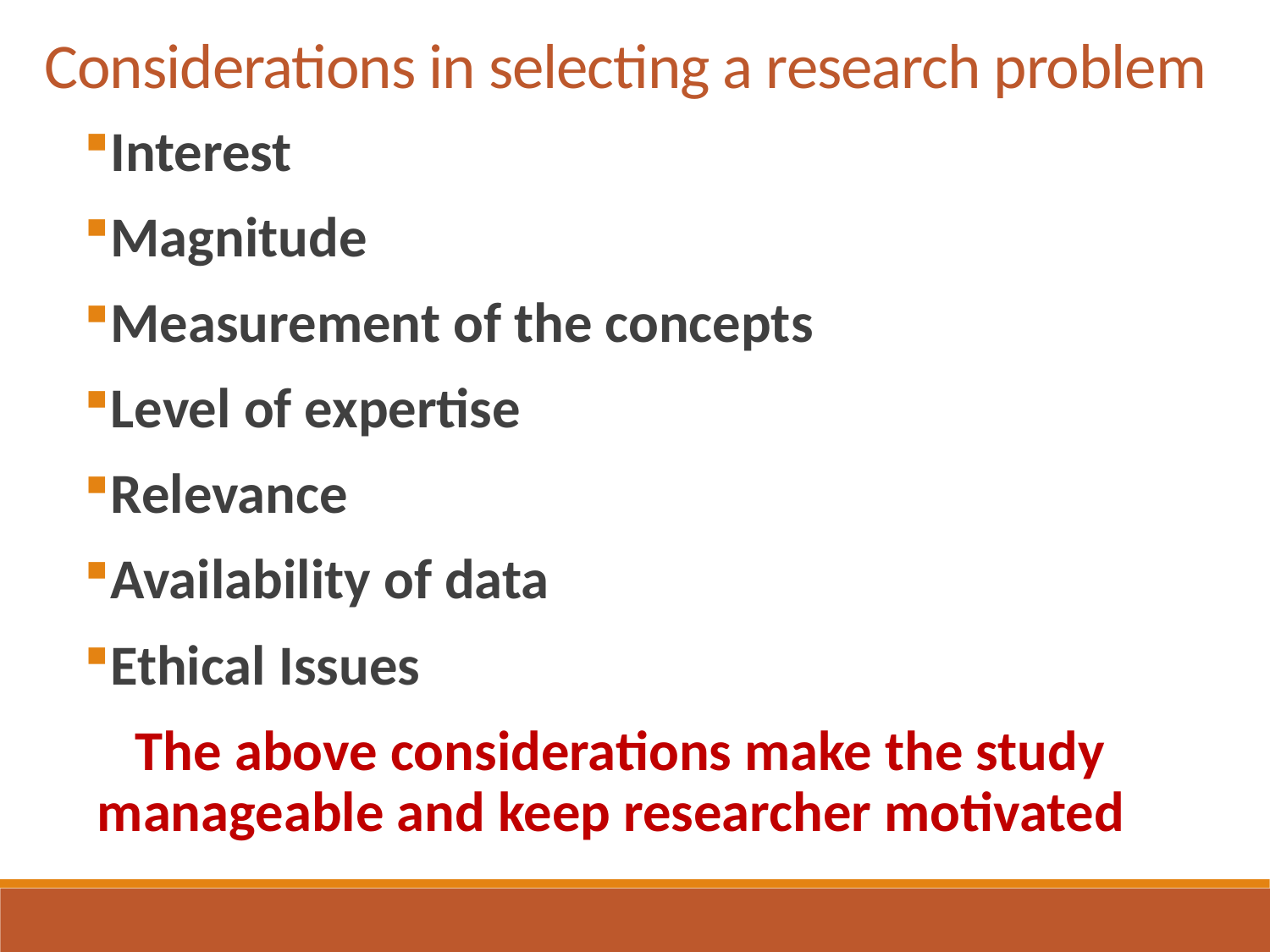

Considerations in selecting a research problem
Interest
Magnitude
Measurement of the concepts
Level of expertise
Relevance
Availability of data
Ethical Issues
    The above considerations make the study manageable and keep researcher motivated